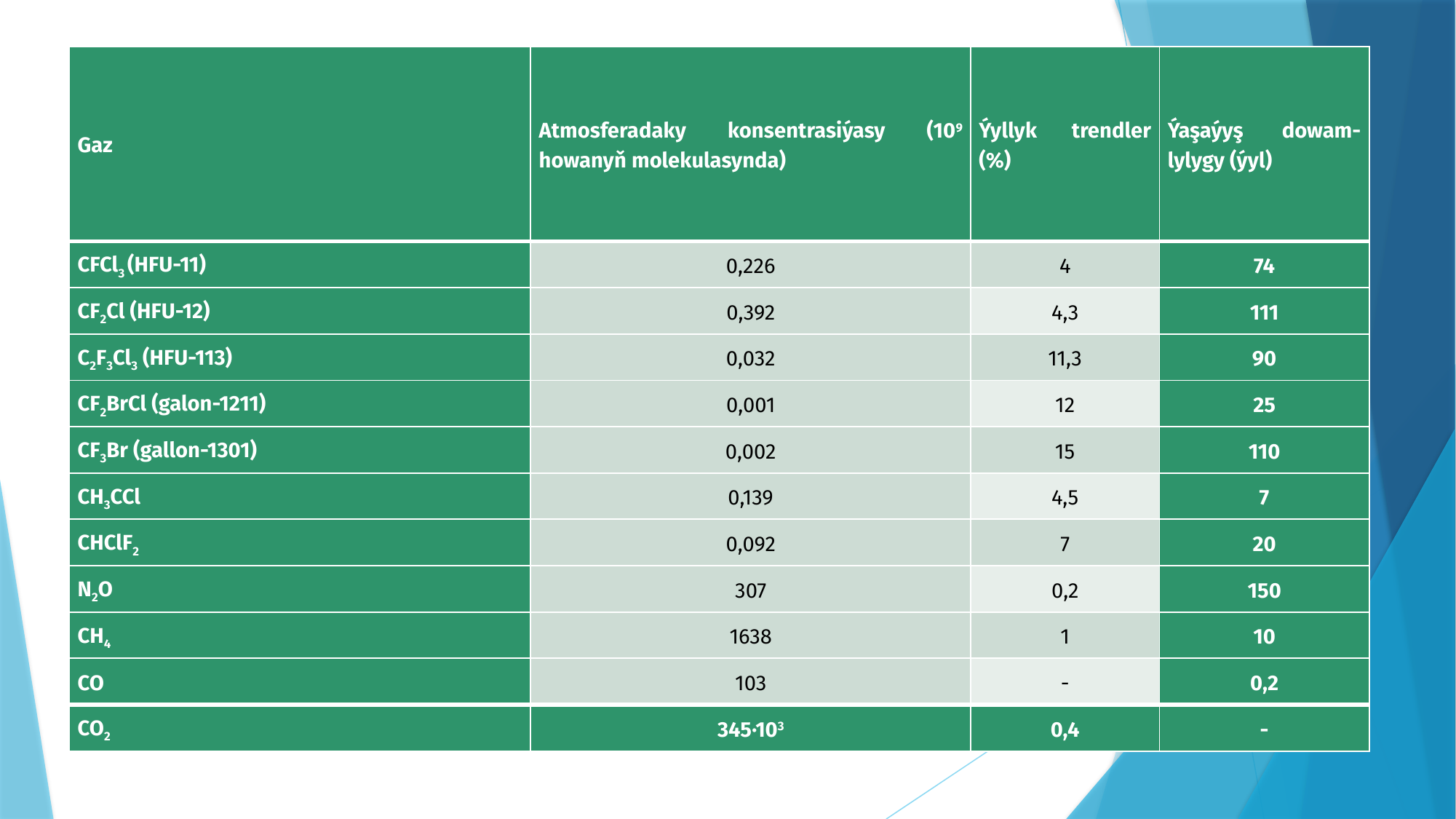

| Gaz | Atmosferadaky konsentrasiýasy (109 howanyň molekulasynda) | Ýyllyk trendler (%) | Ýaşaýyş dowam-lylygy (ýyl) |
| --- | --- | --- | --- |
| CFCl3 (HFU-11) | 0,226 | 4 | 74 |
| CF2Cl (HFU-12) | 0,392 | 4,3 | 111 |
| C2F3Cl3 (HFU-113) | 0,032 | 11,3 | 90 |
| CF2BrCl (galon-1211) | 0,001 | 12 | 25 |
| CF3Br (gallon-1301) | 0,002 | 15 | 110 |
| CH3CCl | 0,139 | 4,5 | 7 |
| CHClF2 | 0,092 | 7 | 20 |
| N2O | 307 | 0,2 | 150 |
| CH4 | 1638 | 1 | 10 |
| CO | 103 | - | 0,2 |
| CO2 | 345·103 | 0,4 | - |